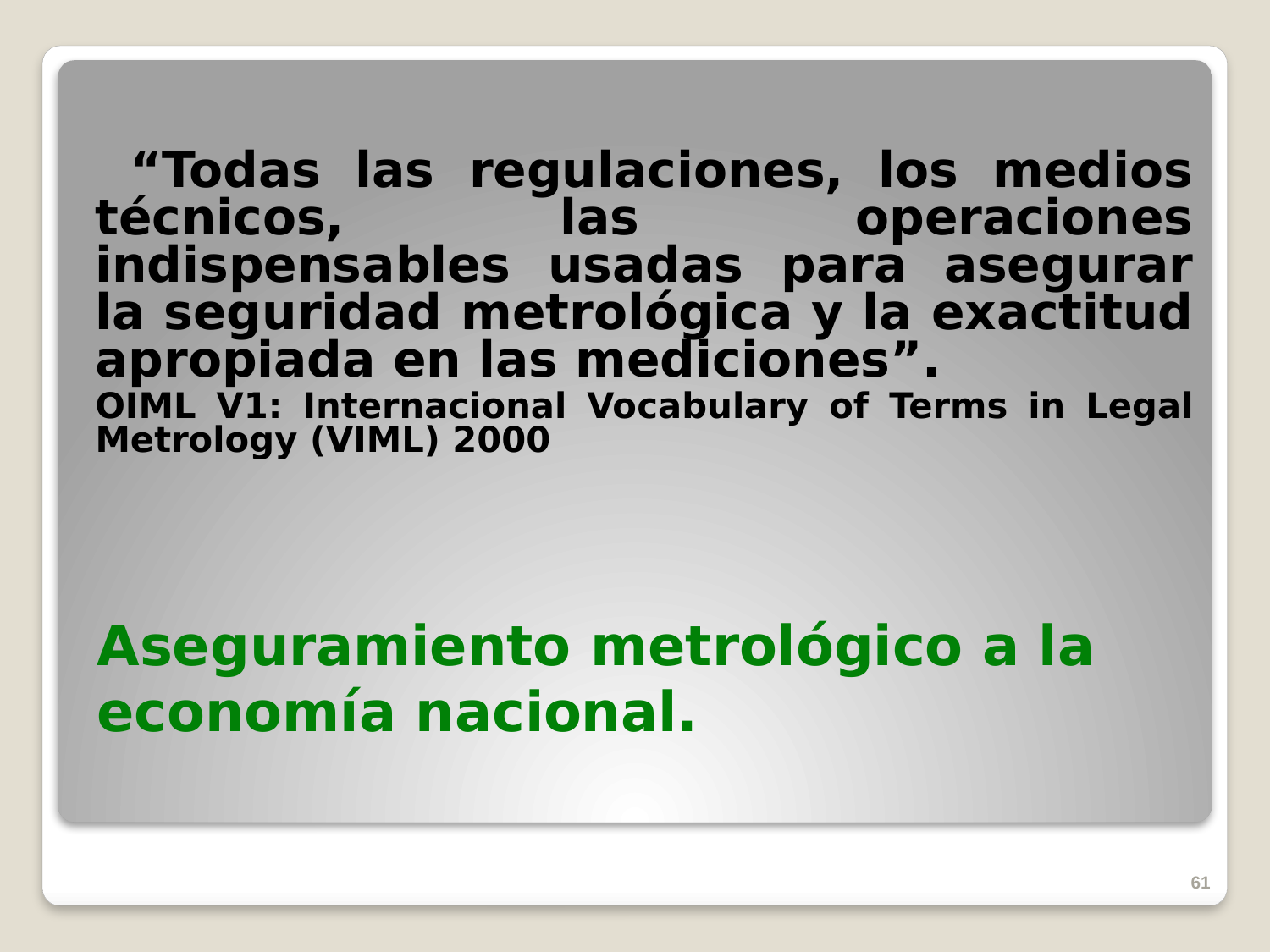

“Todas las regulaciones, los medios técnicos, las operaciones indispensables usadas para asegurar la seguridad metrológica y la exactitud apropiada en las mediciones”.
OIML V1: Internacional Vocabulary of Terms in Legal Metrology (VIML) 2000
# Aseguramiento metrológico a la economía nacional.
61